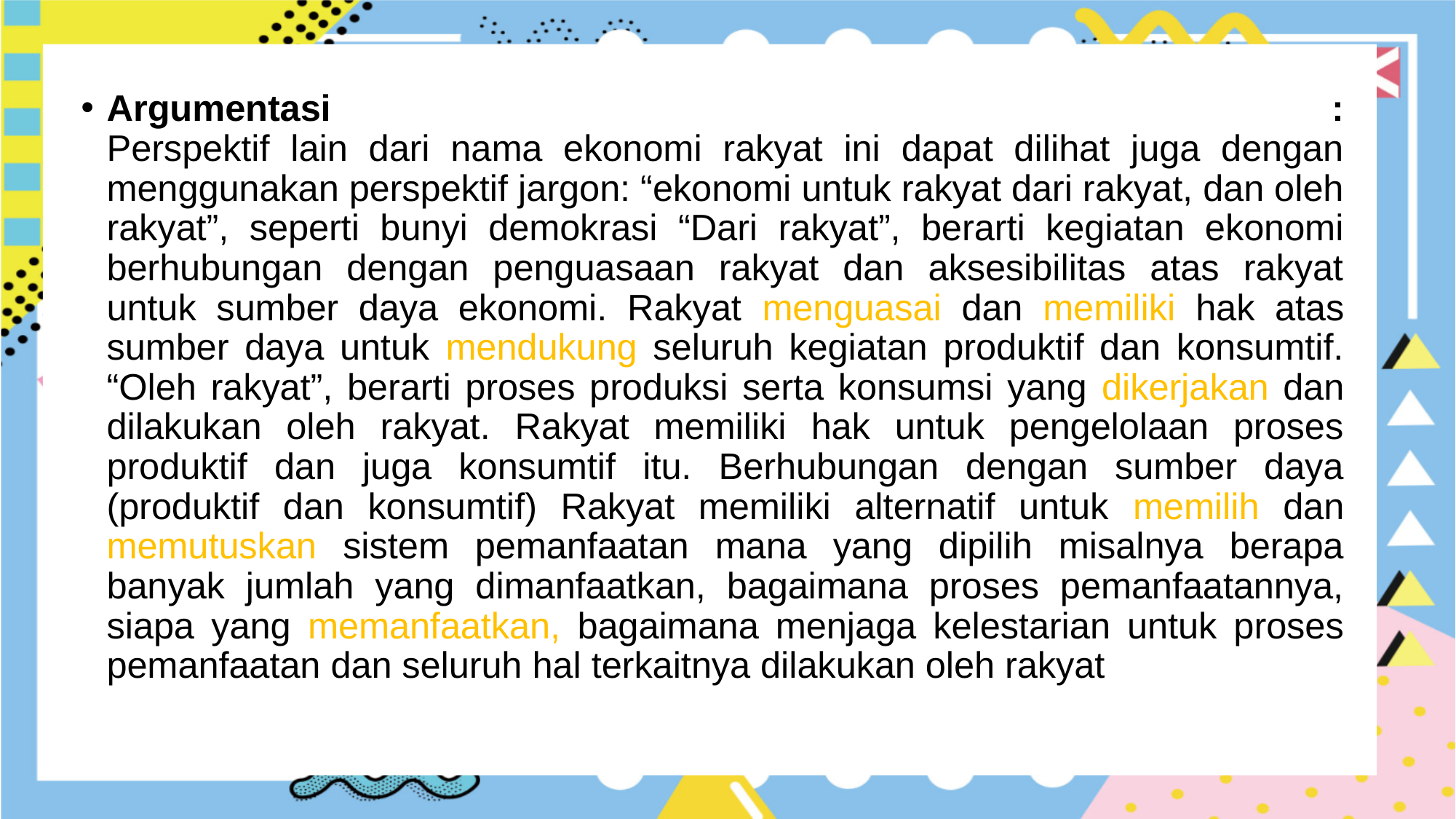

Argumentasi :
Perspektif lain dari nama ekonomi rakyat ini dapat dilihat juga dengan menggunakan perspektif jargon: “ekonomi untuk rakyat dari rakyat, dan oleh rakyat”, seperti bunyi demokrasi “Dari rakyat”, berarti kegiatan ekonomi berhubungan dengan penguasaan rakyat dan aksesibilitas atas rakyat untuk sumber daya ekonomi. Rakyat menguasai dan memiliki hak atas sumber daya untuk mendukung seluruh kegiatan produktif dan konsumtif. “Oleh rakyat”, berarti proses produksi serta konsumsi yang dikerjakan dan dilakukan oleh rakyat. Rakyat memiliki hak untuk pengelolaan proses produktif dan juga konsumtif itu. Berhubungan dengan sumber daya (produktif dan konsumtif) Rakyat memiliki alternatif untuk memilih dan memutuskan sistem pemanfaatan mana yang dipilih misalnya berapa banyak jumlah yang dimanfaatkan, bagaimana proses pemanfaatannya, siapa yang memanfaatkan, bagaimana menjaga kelestarian untuk proses pemanfaatan dan seluruh hal terkaitnya dilakukan oleh rakyat